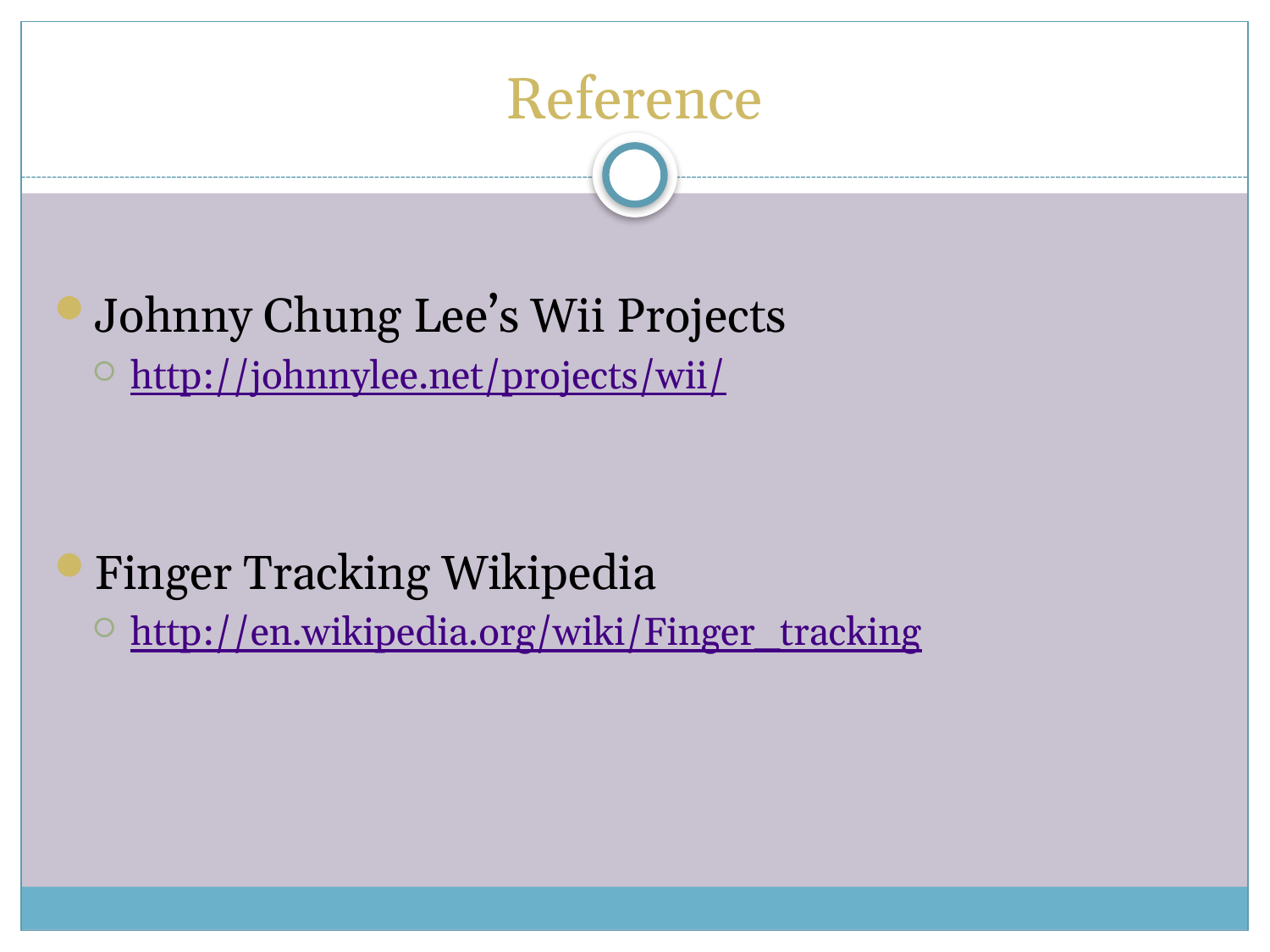

# Reference

Johnny Chung Lee’s Wii Projects
http://johnnylee.net/projects/wii/

Finger Tracking Wikipedia
http://en.wikipedia.org/wiki/Finger_tracking